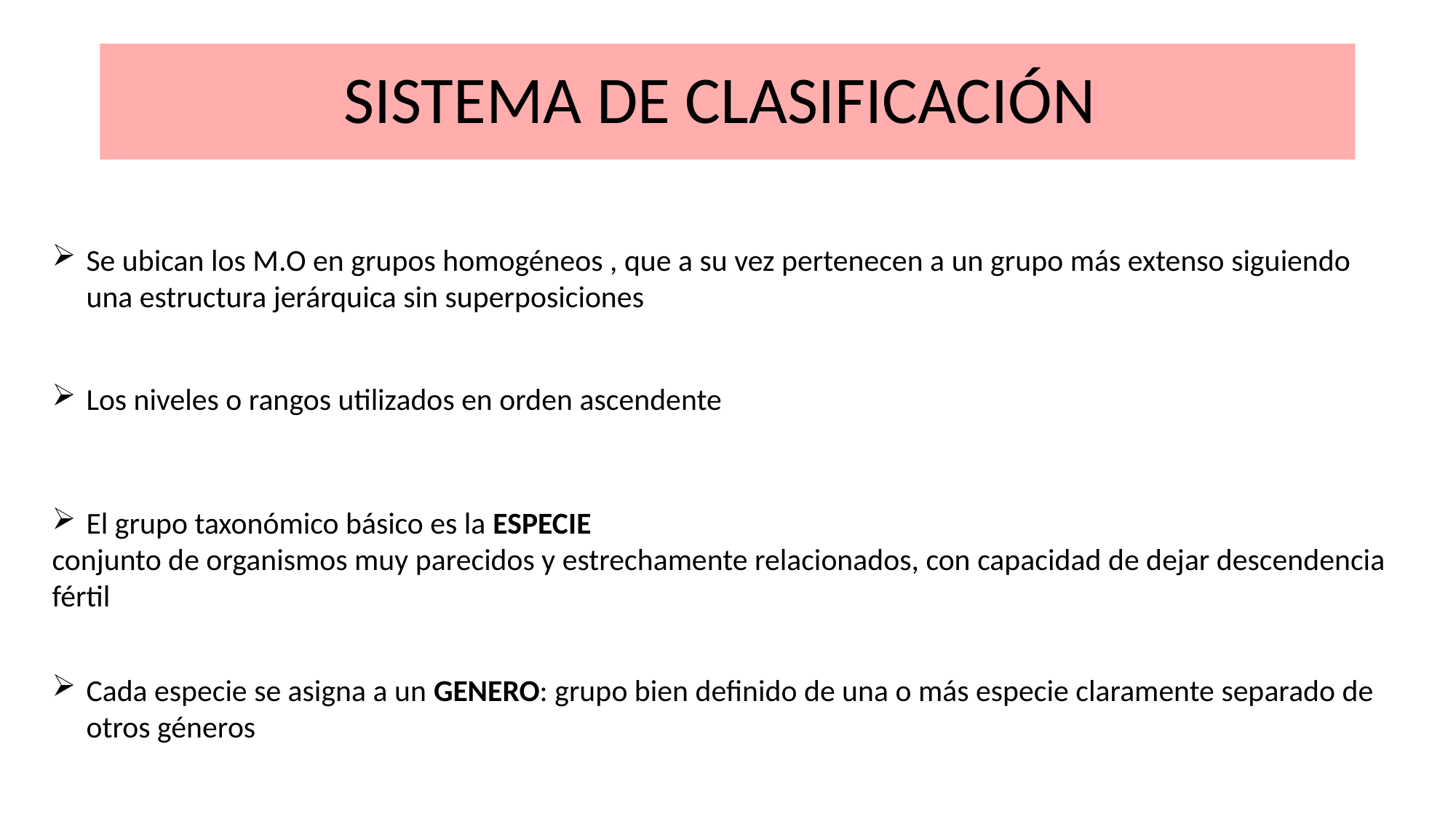

# SISTEMA DE CLASIFICACIÓN
Se ubican los M.O en grupos homogéneos , que a su vez pertenecen a un grupo más extenso siguiendo una estructura jerárquica sin superposiciones
Los niveles o rangos utilizados en orden ascendente
El grupo taxonómico básico es la ESPECIE
conjunto de organismos muy parecidos y estrechamente relacionados, con capacidad de dejar descendencia fértil

Cada especie se asigna a un GENERO: grupo bien definido de una o más especie claramente separado de otros géneros